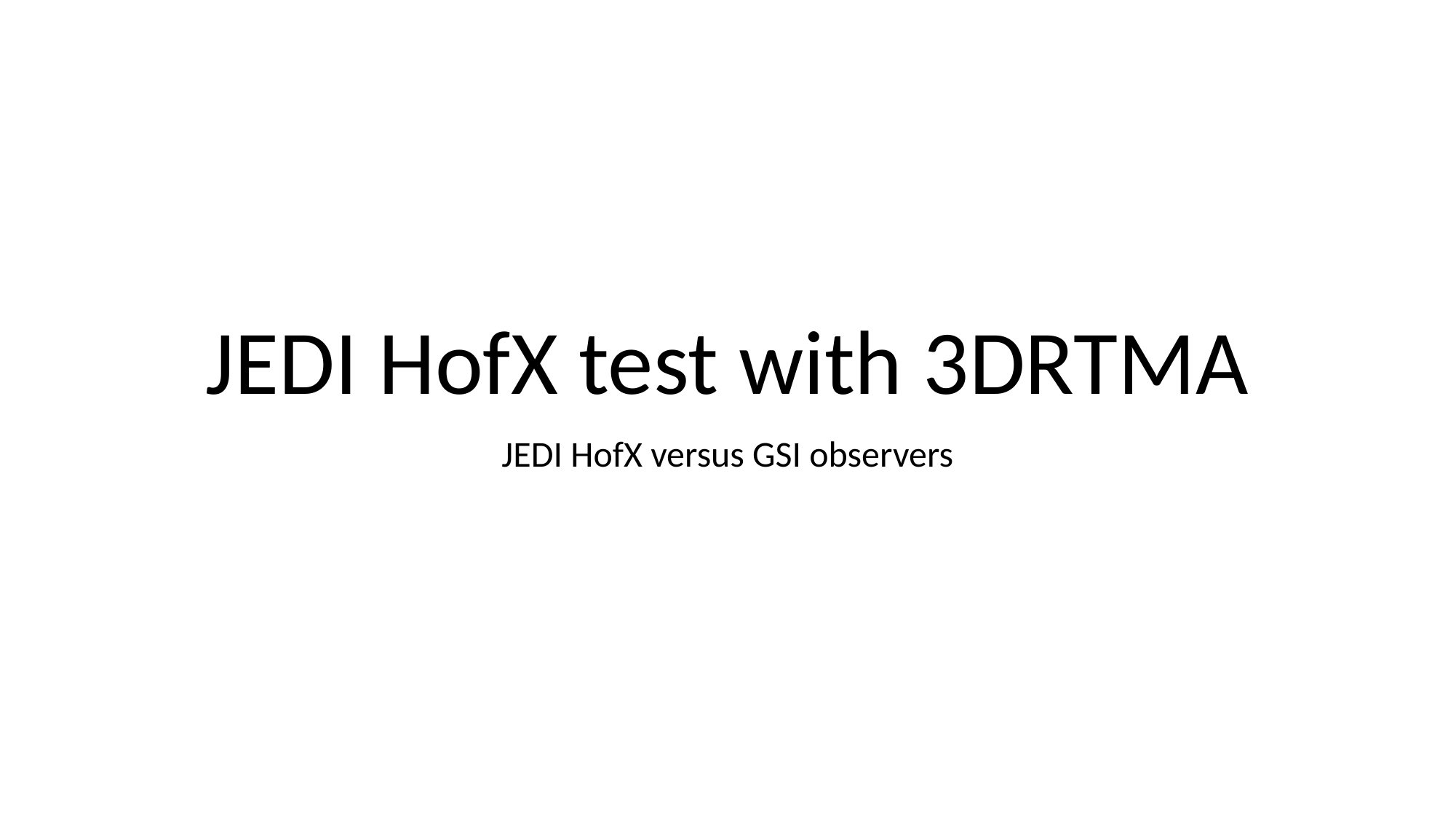

# JEDI HofX test with 3DRTMA
JEDI HofX versus GSI observers